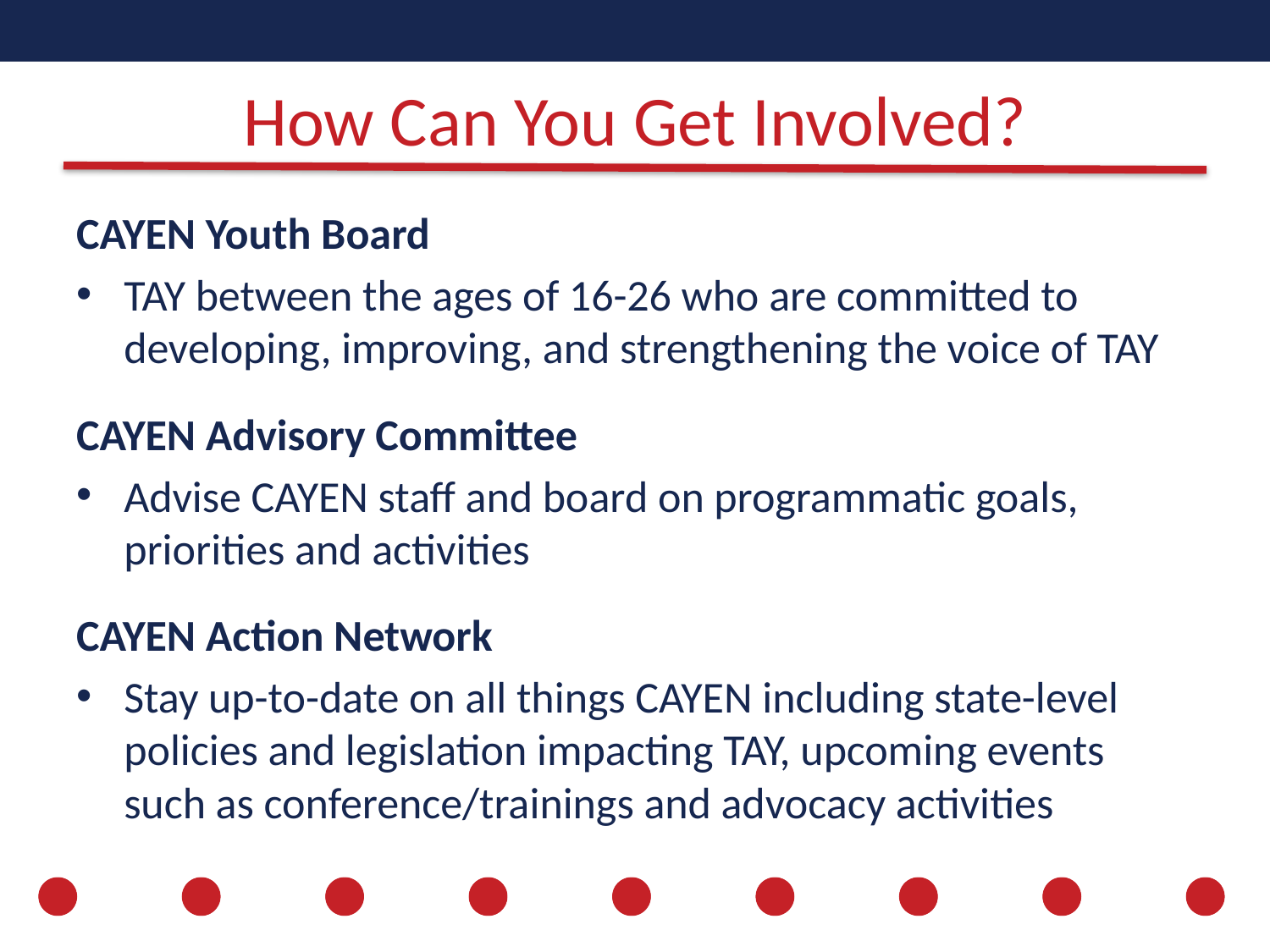

# How Can You Get Involved?
CAYEN Youth Board
TAY between the ages of 16-26 who are committed to developing, improving, and strengthening the voice of TAY

CAYEN Advisory Committee
Advise CAYEN staff and board on programmatic goals, priorities and activities

CAYEN Action Network
Stay up-to-date on all things CAYEN including state-level policies and legislation impacting TAY, upcoming events such as conference/trainings and advocacy activities